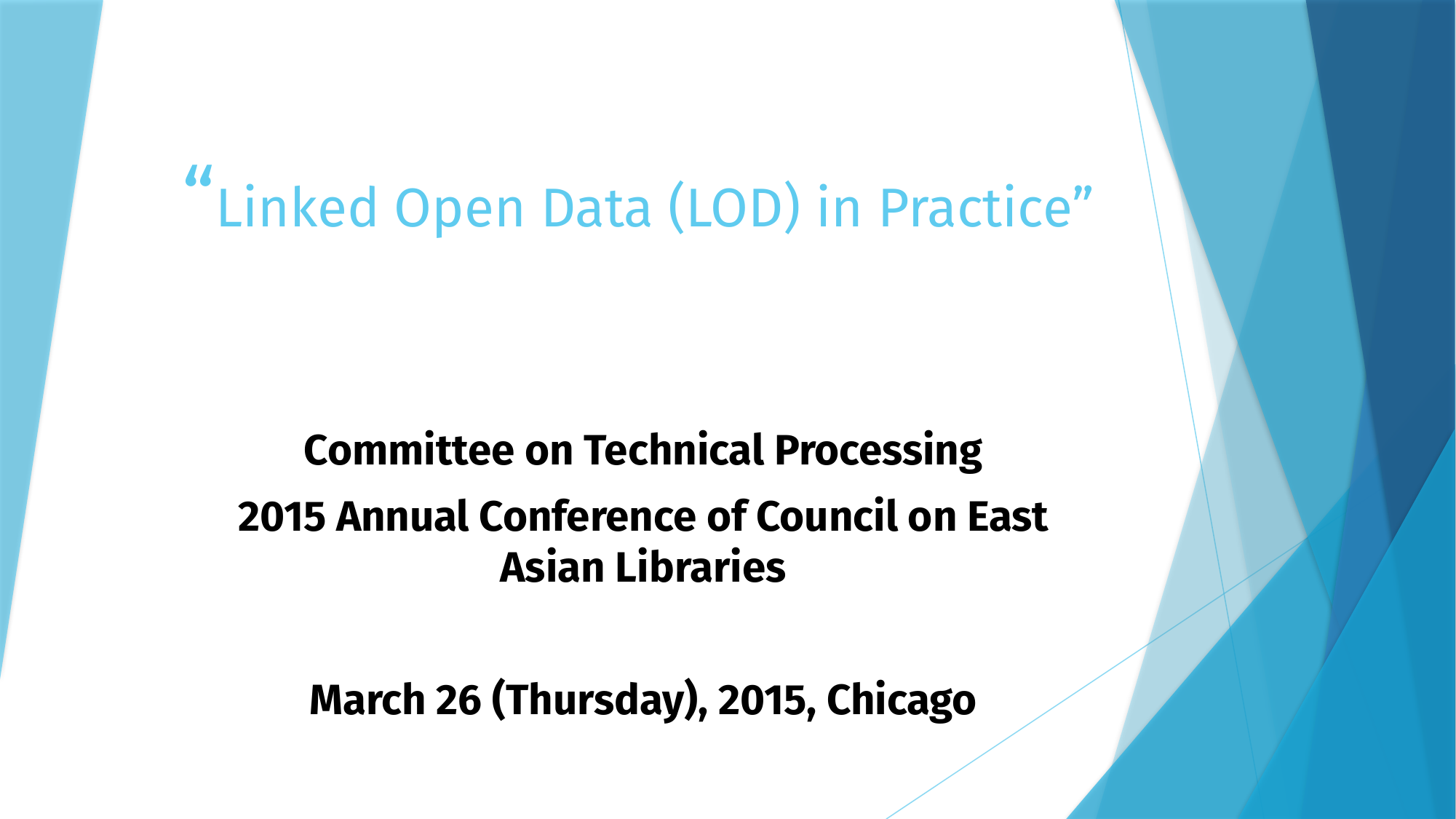

# “Linked Open Data (LOD) in Practice”
Committee on Technical Processing
2015 Annual Conference of Council on East Asian Libraries

March 26 (Thursday), 2015, Chicago